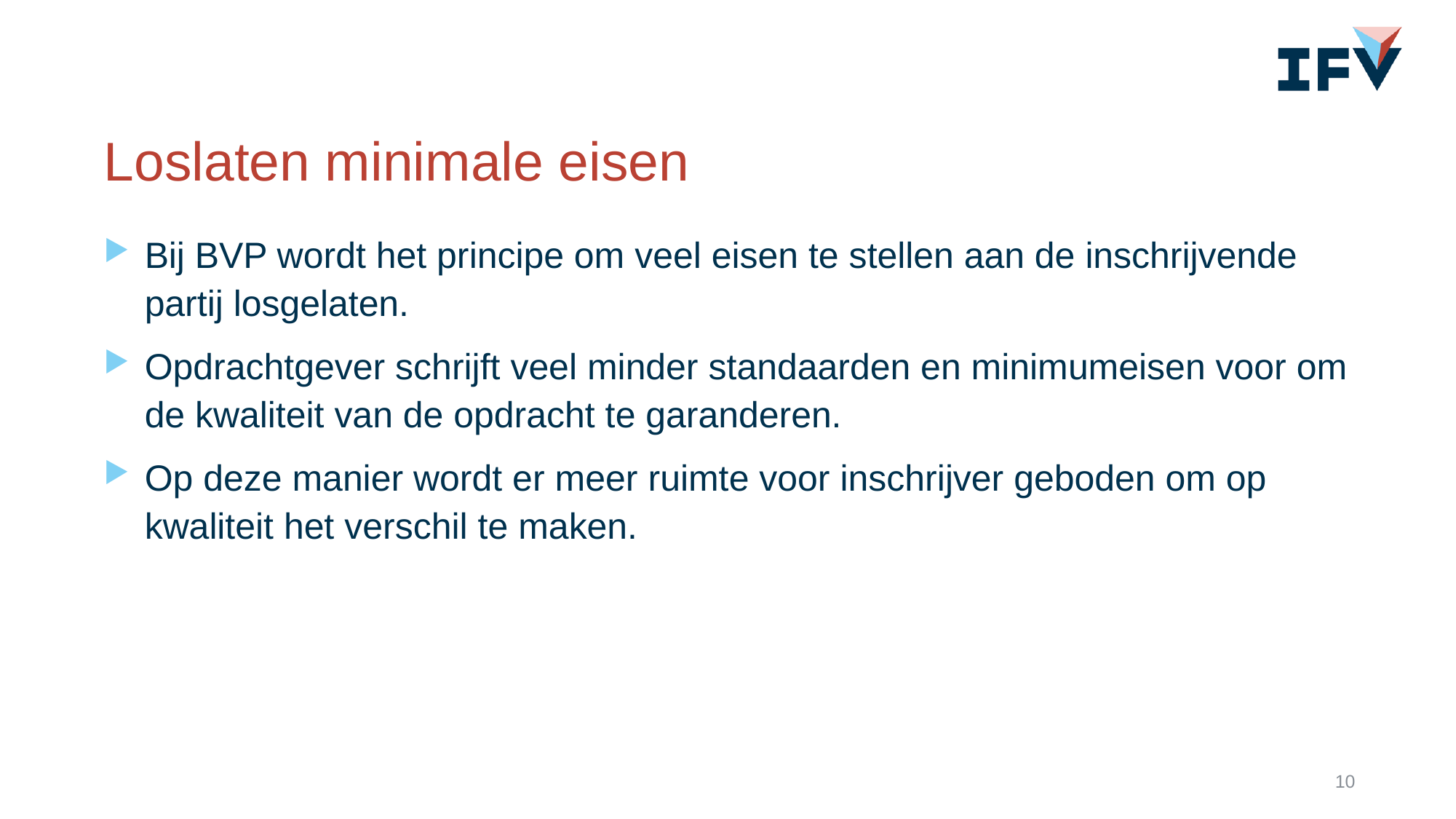

# Loslaten minimale eisen
Bij BVP wordt het principe om veel eisen te stellen aan de inschrijvende partij losgelaten.
Opdrachtgever schrijft veel minder standaarden en minimumeisen voor om de kwaliteit van de opdracht te garanderen.
Op deze manier wordt er meer ruimte voor inschrijver geboden om op kwaliteit het verschil te maken.

10